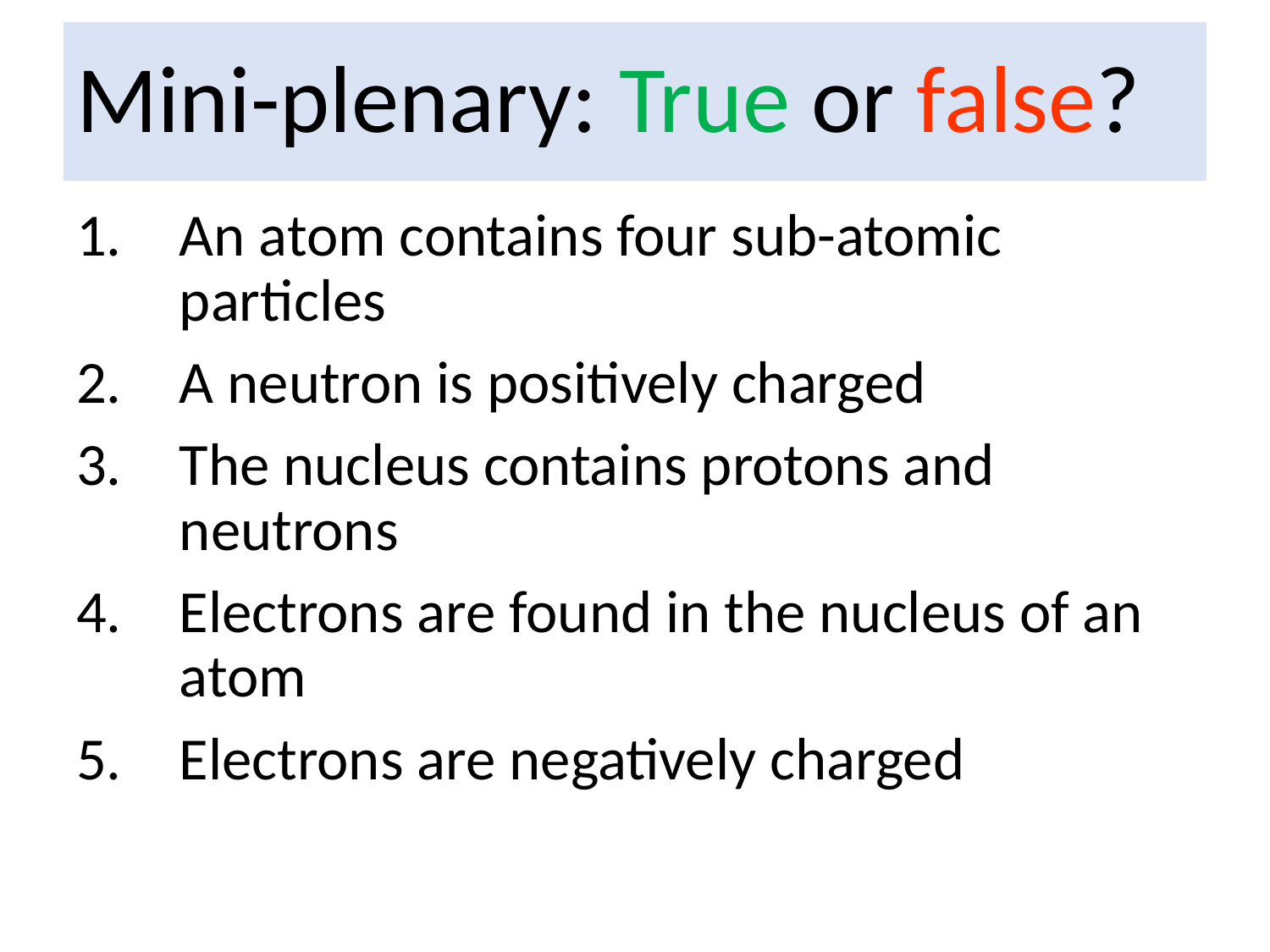

# Mini-plenary: True or false?
An atom contains four sub-atomic particles
A neutron is positively charged
The nucleus contains protons and neutrons
Electrons are found in the nucleus of an atom
Electrons are negatively charged